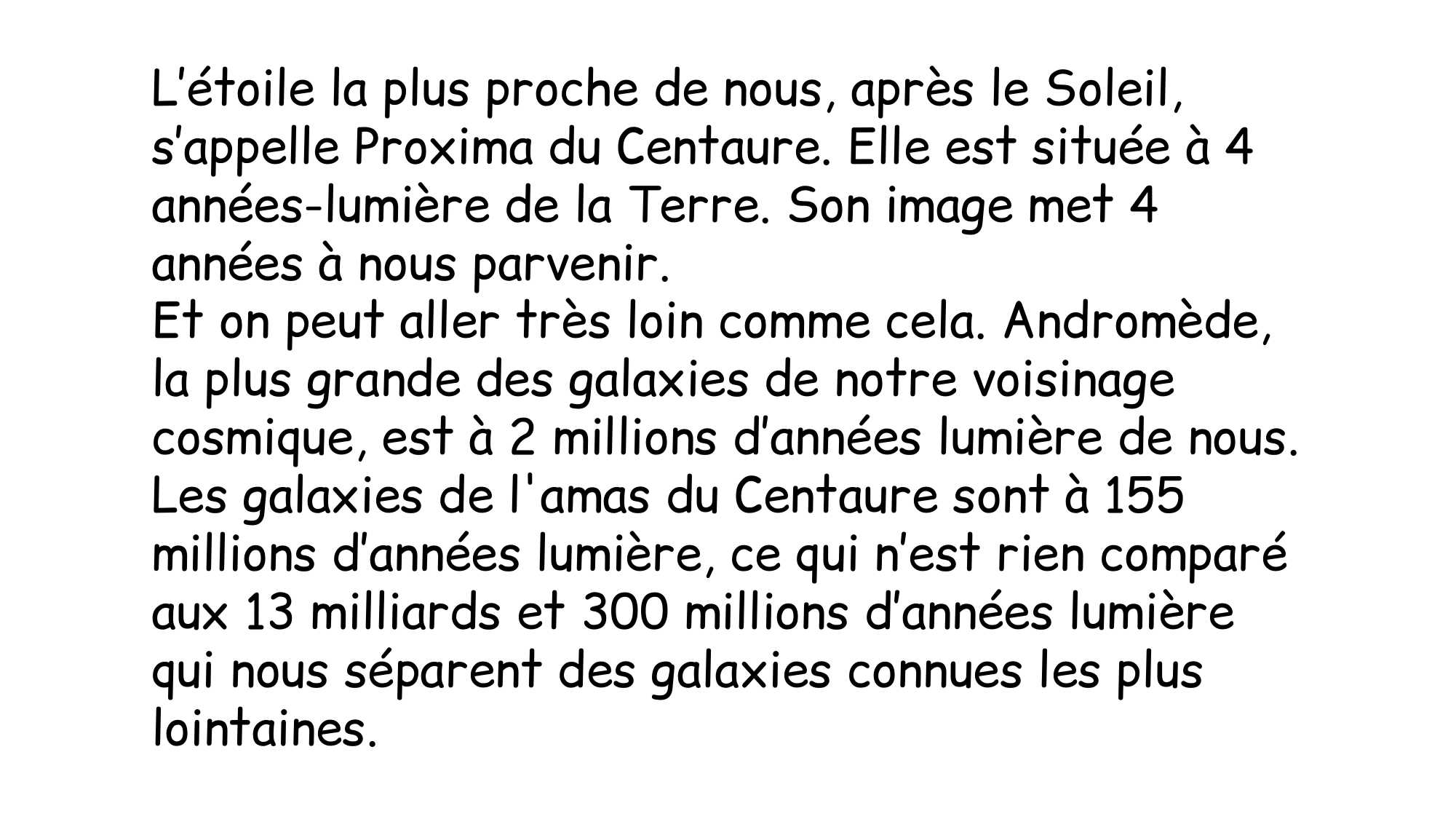

L’étoile la plus proche de nous, après le Soleil, s’appelle Proxima du Centaure. Elle est située à 4 années-lumière de la Terre. Son image met 4 années à nous parvenir.
Et on peut aller très loin comme cela. Andromède, la plus grande des galaxies de notre voisinage cosmique, est à 2 millions d’années lumière de nous. Les galaxies de l'amas du Centaure sont à 155 millions d’années lumière, ce qui n’est rien comparé aux 13 milliards et 300 millions d’années lumière qui nous séparent des galaxies connues les plus lointaines.